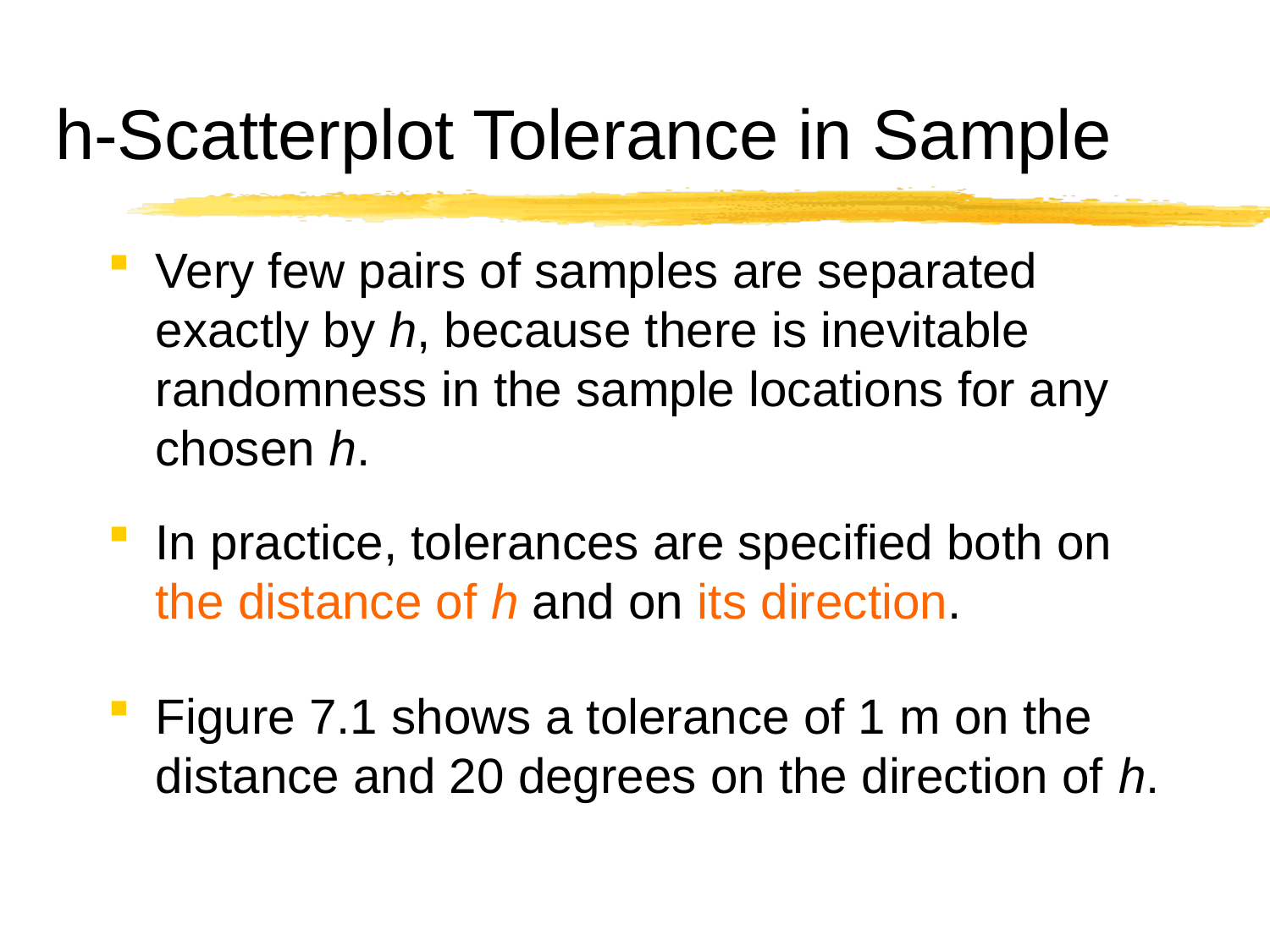

# h-Scatterplot Tolerance in Sample
Very few pairs of samples are separated exactly by h, because there is inevitable randomness in the sample locations for any chosen h.

In practice, tolerances are specified both on the distance of h and on its direction.

Figure 7.1 shows a tolerance of 1 m on the distance and 20 degrees on the direction of h.